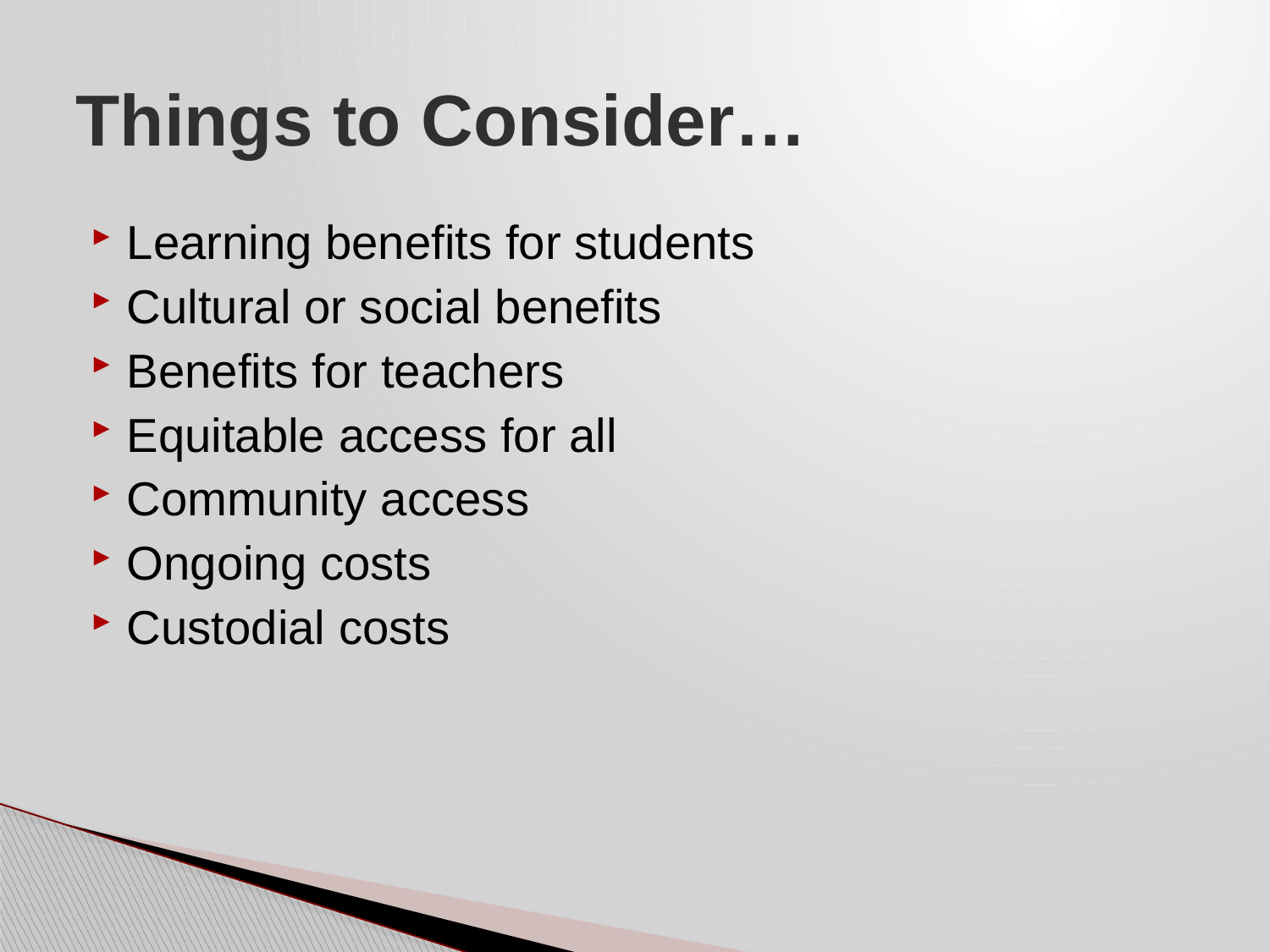

# Things to Consider…
Learning benefits for students
Cultural or social benefits
Benefits for teachers
Equitable access for all
Community access
Ongoing costs
Custodial costs